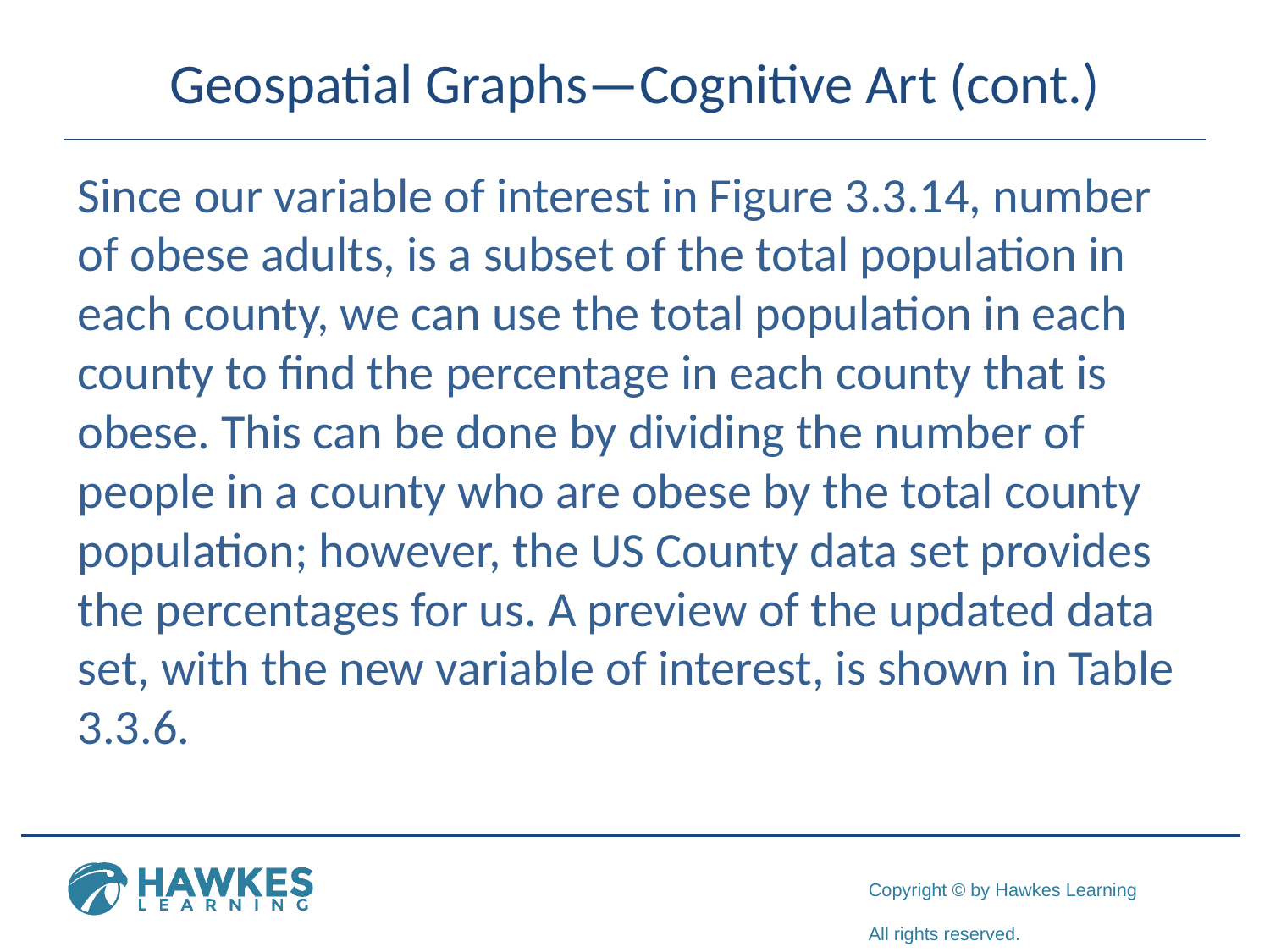

# Geospatial Graphs—Cognitive Art (cont.)
Since our variable of interest in Figure 3.3.14, number of obese adults, is a subset of the total population in each county, we can use the total population in each county to find the percentage in each county that is obese. This can be done by dividing the number of people in a county who are obese by the total county population; however, the US County data set provides the percentages for us. A preview of the updated data set, with the new variable of interest, is shown in Table 3.3.6.